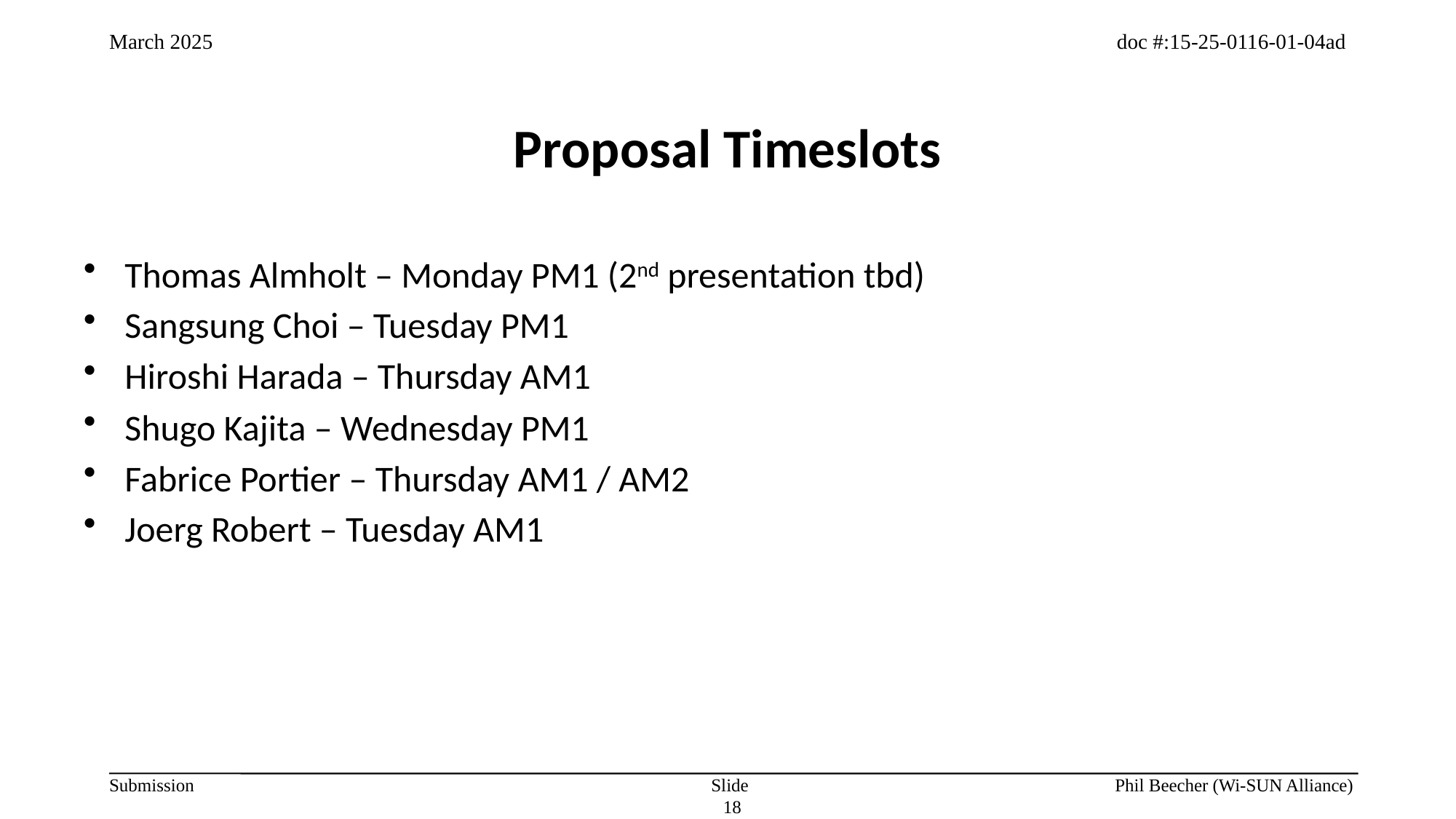

# Proposal Timeslots
Thomas Almholt – Monday PM1 (2nd presentation tbd)
Sangsung Choi – Tuesday PM1
Hiroshi Harada – Thursday AM1
Shugo Kajita – Wednesday PM1
Fabrice Portier – Thursday AM1 / AM2
Joerg Robert – Tuesday AM1

Slide 18
Phil Beecher (Wi-SUN Alliance)